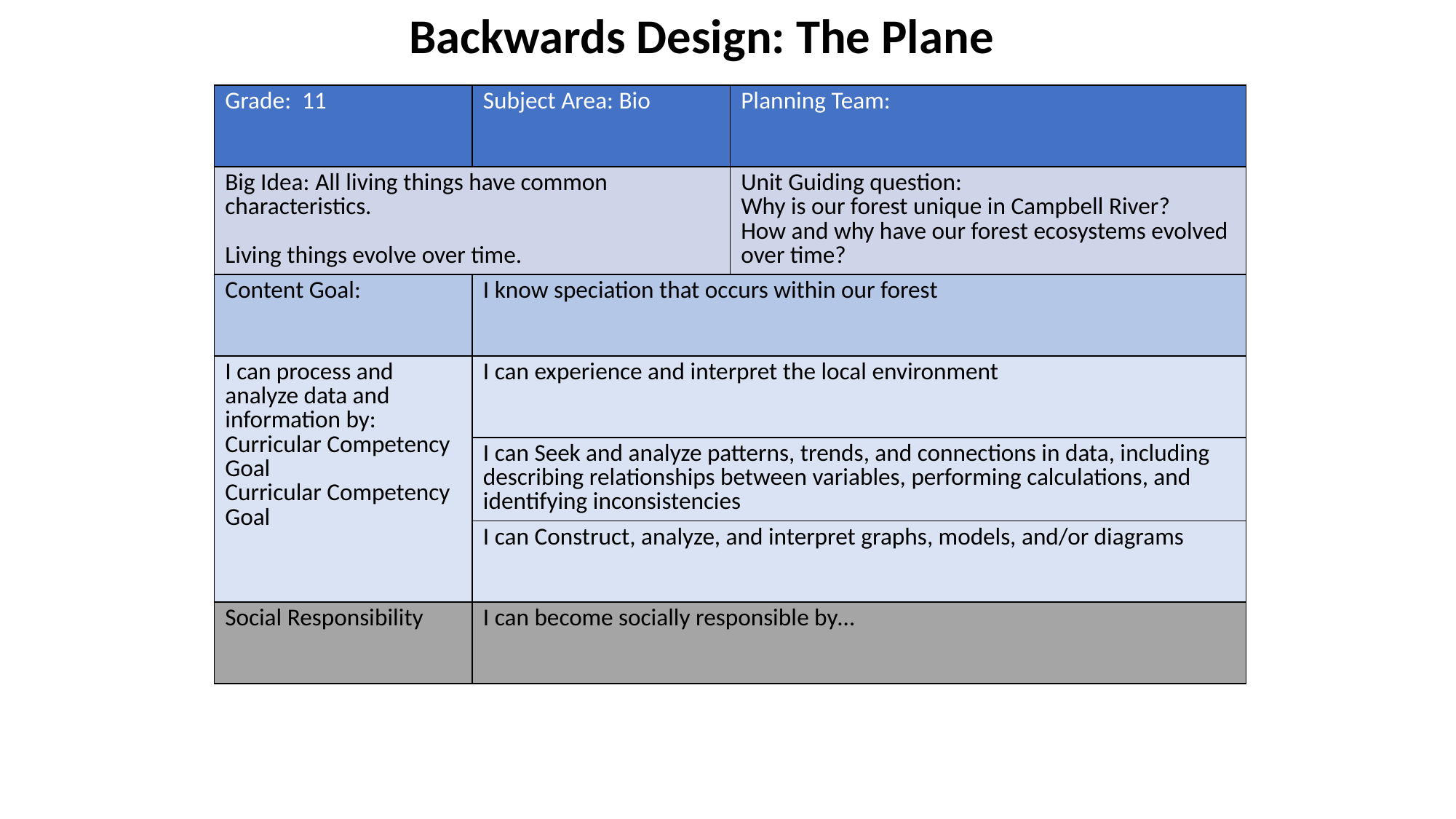

Backwards Design: The Plane
| Grade: 11 | Subject Area: Bio | Planning Team: |
| --- | --- | --- |
| Big Idea: All living things have common characteristics. Living things evolve over time. |  | Unit Guiding question: Why is our forest unique in Campbell River? How and why have our forest ecosystems evolved over time? |
| Content Goal: | I know speciation that occurs within our forest |  |
| I can process and analyze data and information by: Curricular Competency Goal Curricular Competency Goal | I can experience and interpret the local environment |  |
|  | I can Seek and analyze patterns, trends, and connections in data, including describing relationships between variables, performing calculations, and identifying inconsistencies |  |
|  | I can Construct, analyze, and interpret graphs, models, and/or diagrams |  |
| Social Responsibility | I can become socially responsible by… |  |